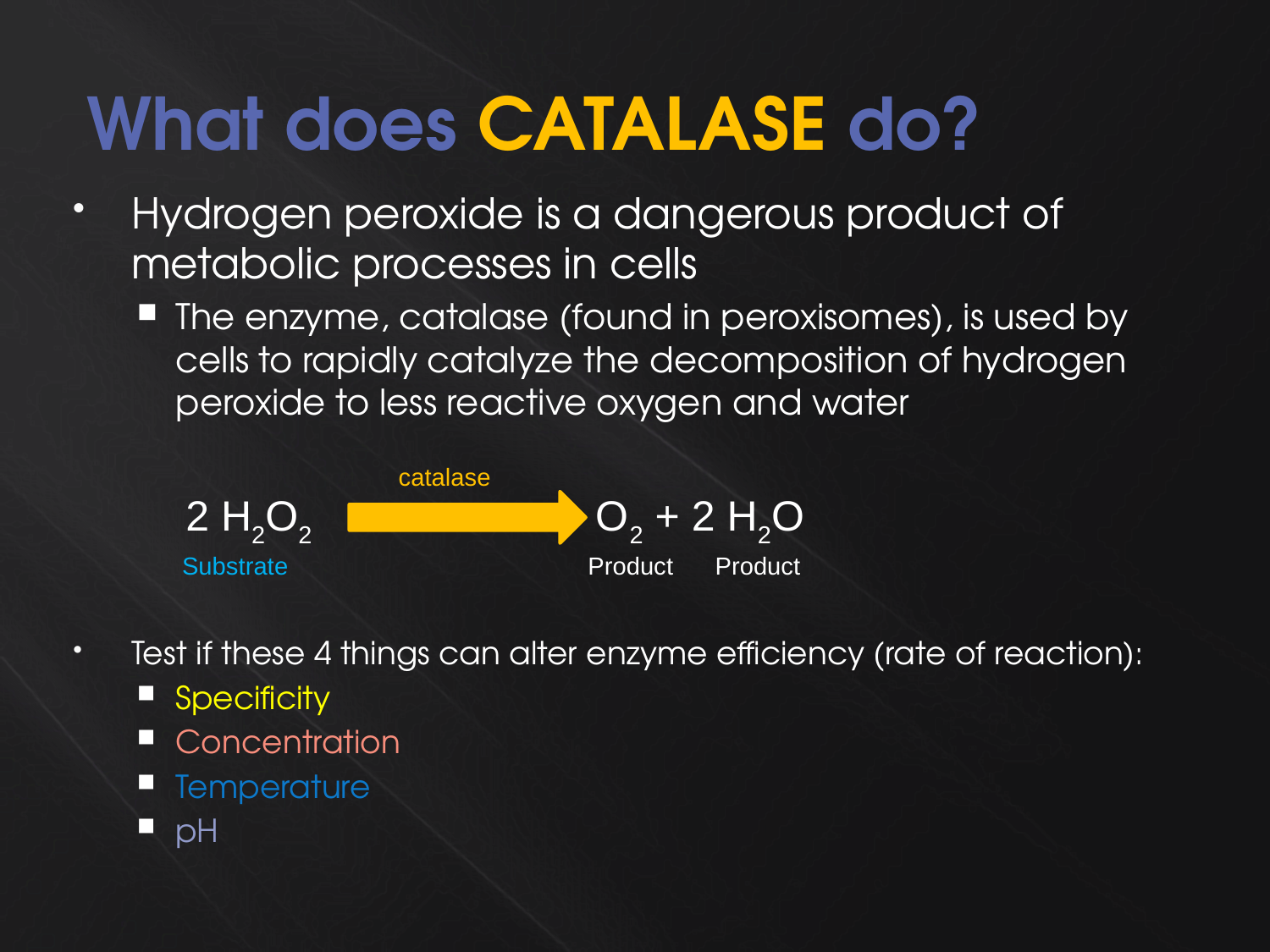

# What does CATALASE do?
Hydrogen peroxide is a dangerous product of metabolic processes in cells
The enzyme, catalase (found in peroxisomes), is used by cells to rapidly catalyze the decomposition of hydrogen peroxide to less reactive oxygen and water

Test if these 4 things can alter enzyme efficiency (rate of reaction):
Specificity
Concentration
Temperature
pH
                               catalase

Substrate                                           Product      Product

2 H2O2                        O2 + 2 H2O